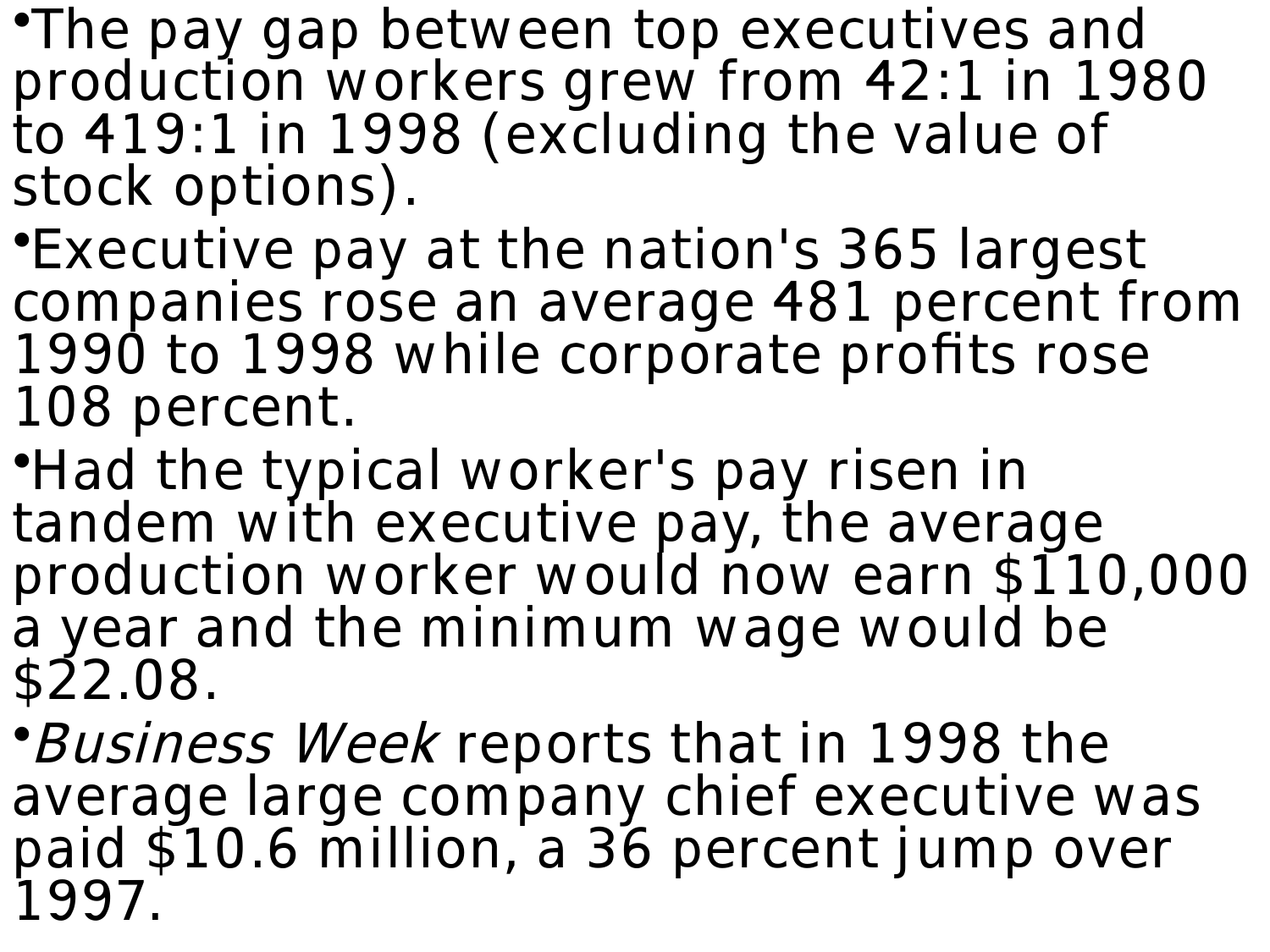

The pay gap between top executives and production workers grew from 42:1 in 1980 to 419:1 in 1998 (excluding the value of stock options).
Executive pay at the nation's 365 largest companies rose an average 481 percent from 1990 to 1998 while corporate profits rose 108 percent.
Had the typical worker's pay risen in tandem with executive pay, the average production worker would now earn $110,000 a year and the minimum wage would be $22.08.
Business Week reports that in 1998 the average large company chief executive was paid $10.6 million, a 36 percent jump over 1997.